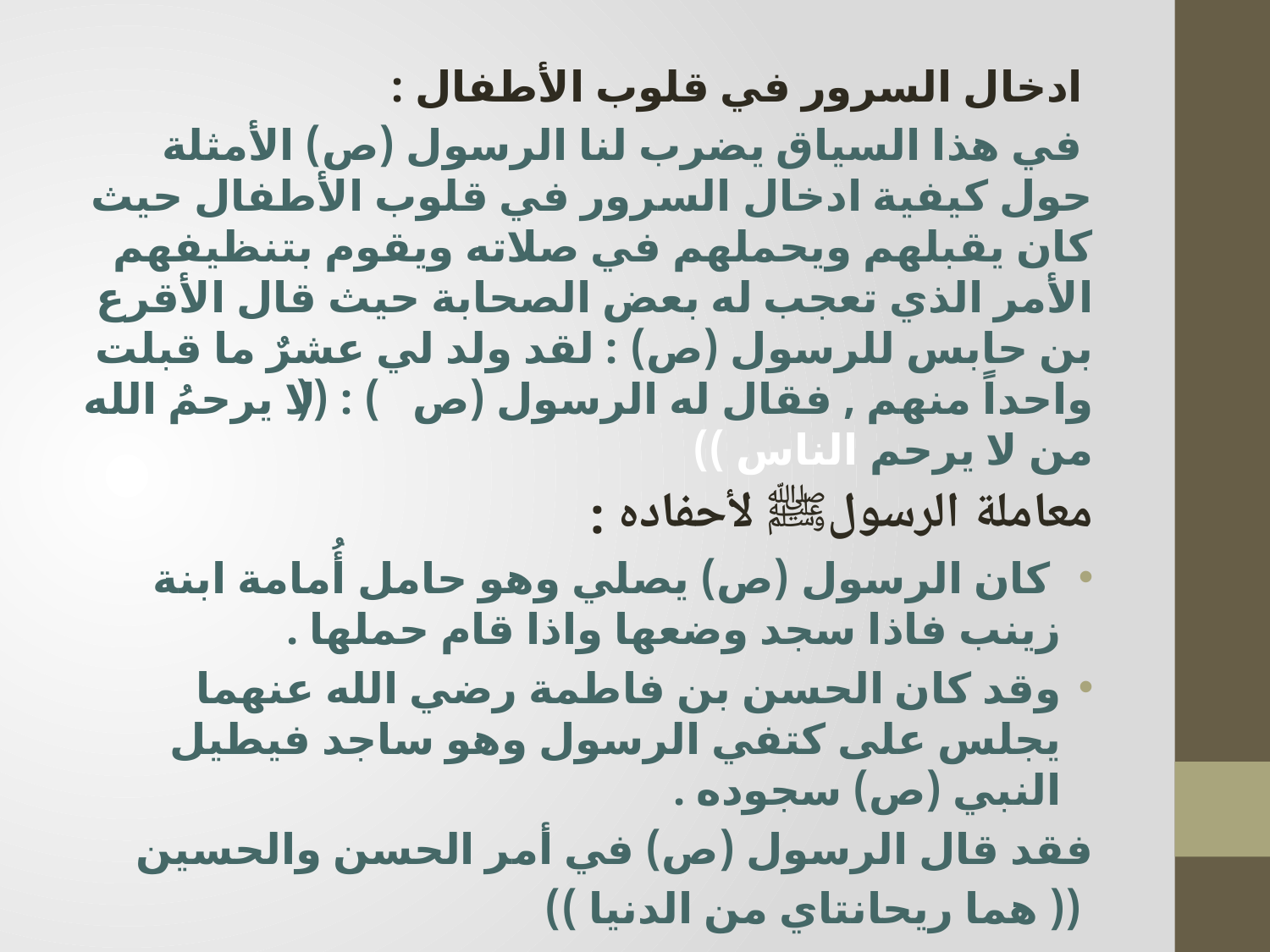

ادخال السرور في قلوب الأطفال :
 في هذا السياق يضرب لنا الرسول (ص) الأمثلة حول كيفية ادخال السرور في قلوب الأطفال حيث كان يقبلهم ويحملهم في صلاته ويقوم بتنظيفهم الأمر الذي تعجب له بعض الصحابة حيث قال الأقرع بن حابس للرسول (ص) : لقد ولد لي عشرٌ ما قبلت واحداً منهم , فقال له الرسول (ص) : (( لا يرحمُ الله من لا يرحم الناس ))
معاملة الرسولﷺ لأحفاده :
 كان الرسول (ص) يصلي وهو حامل أُمامة ابنة زينب فاذا سجد وضعها واذا قام حملها .
وقد كان الحسن بن فاطمة رضي الله عنهما يجلس على كتفي الرسول وهو ساجد فيطيل النبي (ص) سجوده .
فقد قال الرسول (ص) في أمر الحسن والحسين
 (( هما ريحانتاي من الدنيا ))